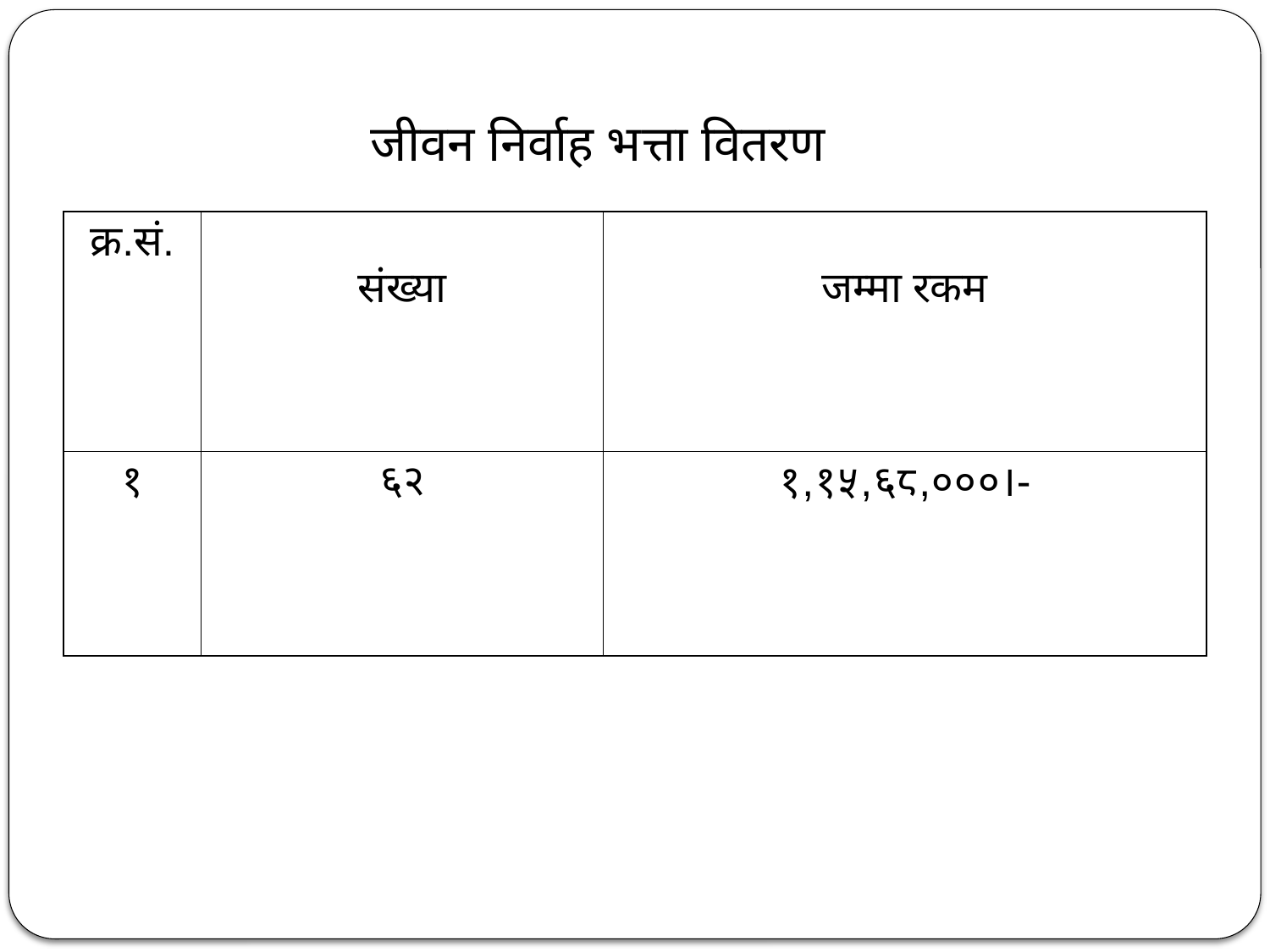

जीवन निर्वाह भत्ता वितरण
| क्र.सं. | संख्या | जम्मा रकम |
| --- | --- | --- |
| १ | ६२ | १,१५,६८,०००।- |